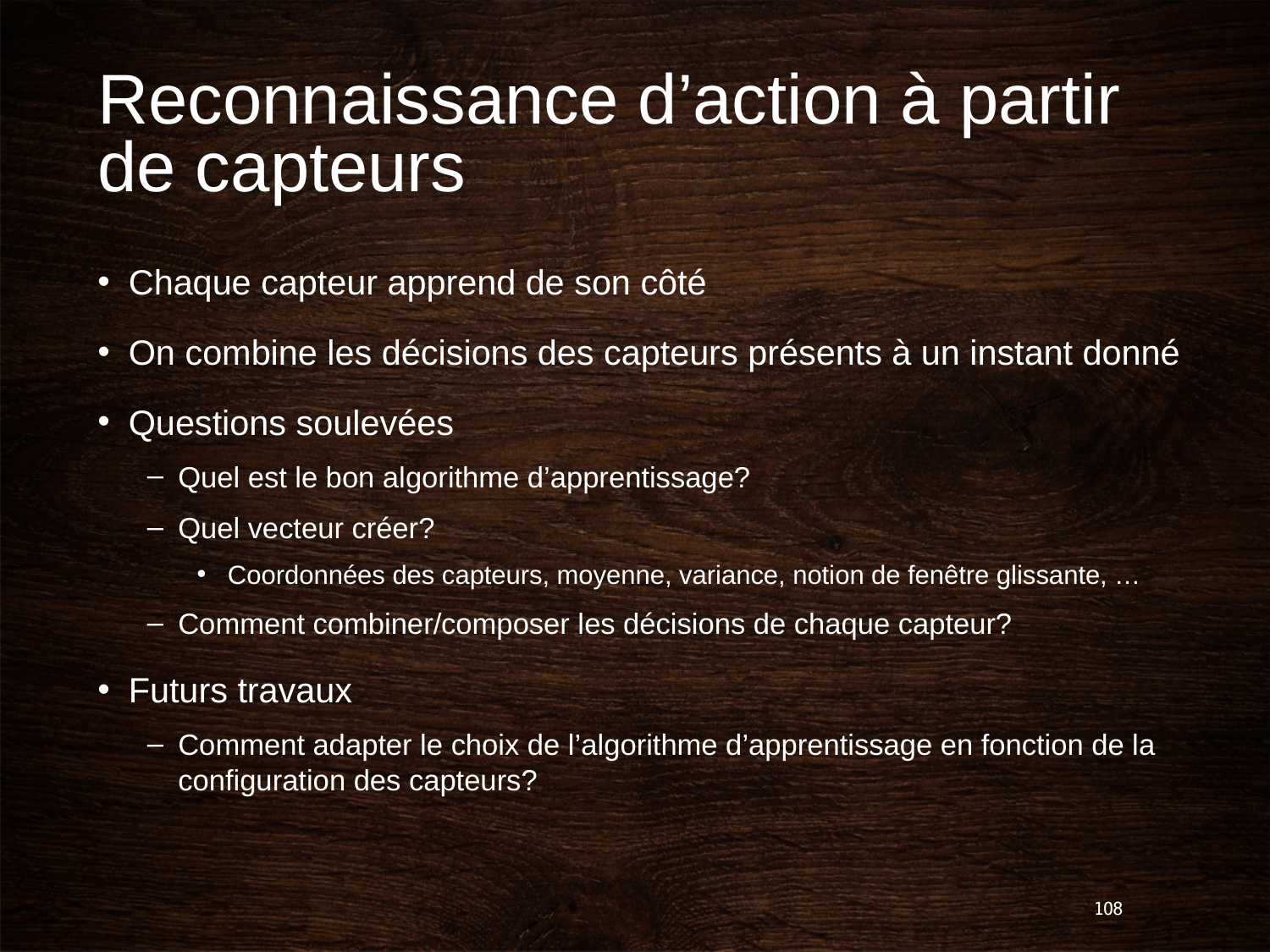

# Reconnaissance d’action à partir de capteurs
Chaque capteur apprend de son côté
On combine les décisions des capteurs présents à un instant donné
Questions soulevées
Quel est le bon algorithme d’apprentissage?
Quel vecteur créer?
Coordonnées des capteurs, moyenne, variance, notion de fenêtre glissante, …
Comment combiner/composer les décisions de chaque capteur?
Futurs travaux
Comment adapter le choix de l’algorithme d’apprentissage en fonction de la configuration des capteurs?
108